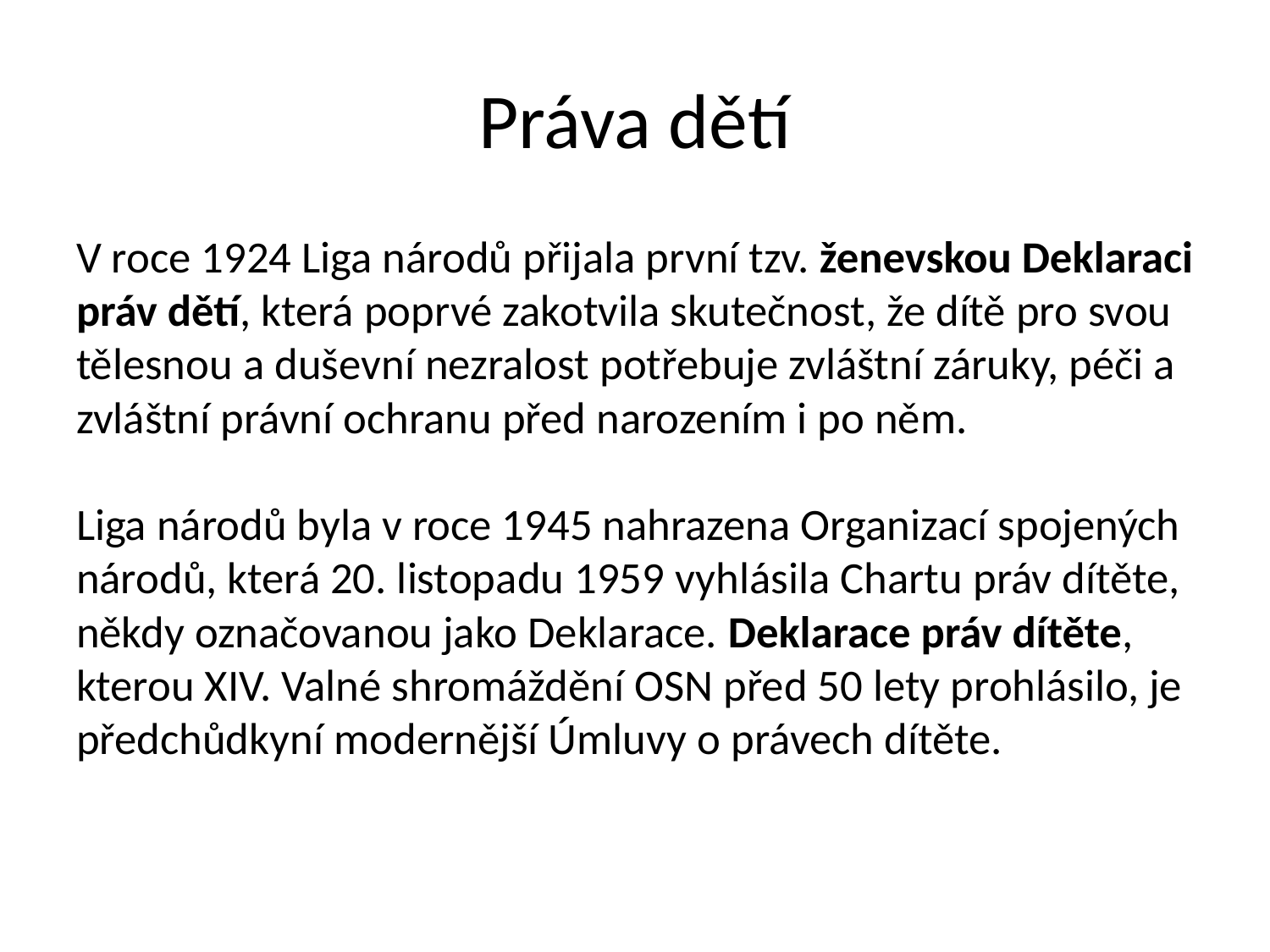

# Práva dětí
V roce 1924 Liga národů přijala první tzv. ženevskou Deklaraci práv dětí, která poprvé zakotvila skutečnost, že dítě pro svou tělesnou a duševní nezralost potřebuje zvláštní záruky, péči a zvláštní právní ochranu před narozením i po něm. 
Liga národů byla v roce 1945 nahrazena Organizací spojených národů, která 20. listopadu 1959 vyhlásila Chartu práv dítěte, někdy označovanou jako Deklarace. Deklarace práv dítěte, kterou XIV. Valné shromáždění OSN před 50 lety prohlásilo, je předchůdkyní modernější Úmluvy o právech dítěte.